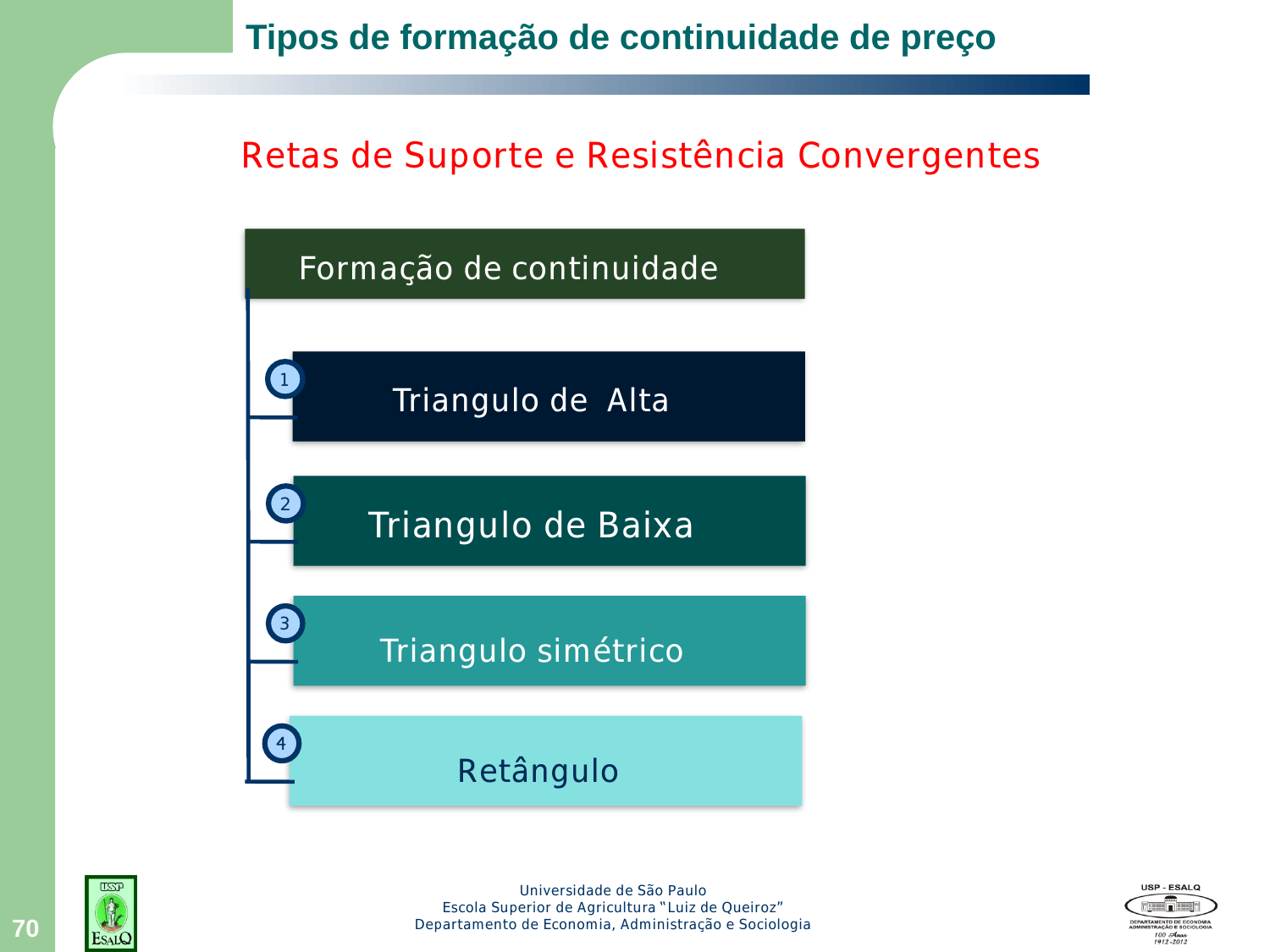

# Tipos de formação de continuidade de preço
Retas de Suporte e Resistência Convergentes

Formação de continuidade

1
Triangulo de  Alta

2
Triangulo de Baixa

3
Triangulo simétrico

4
Retângulo
70